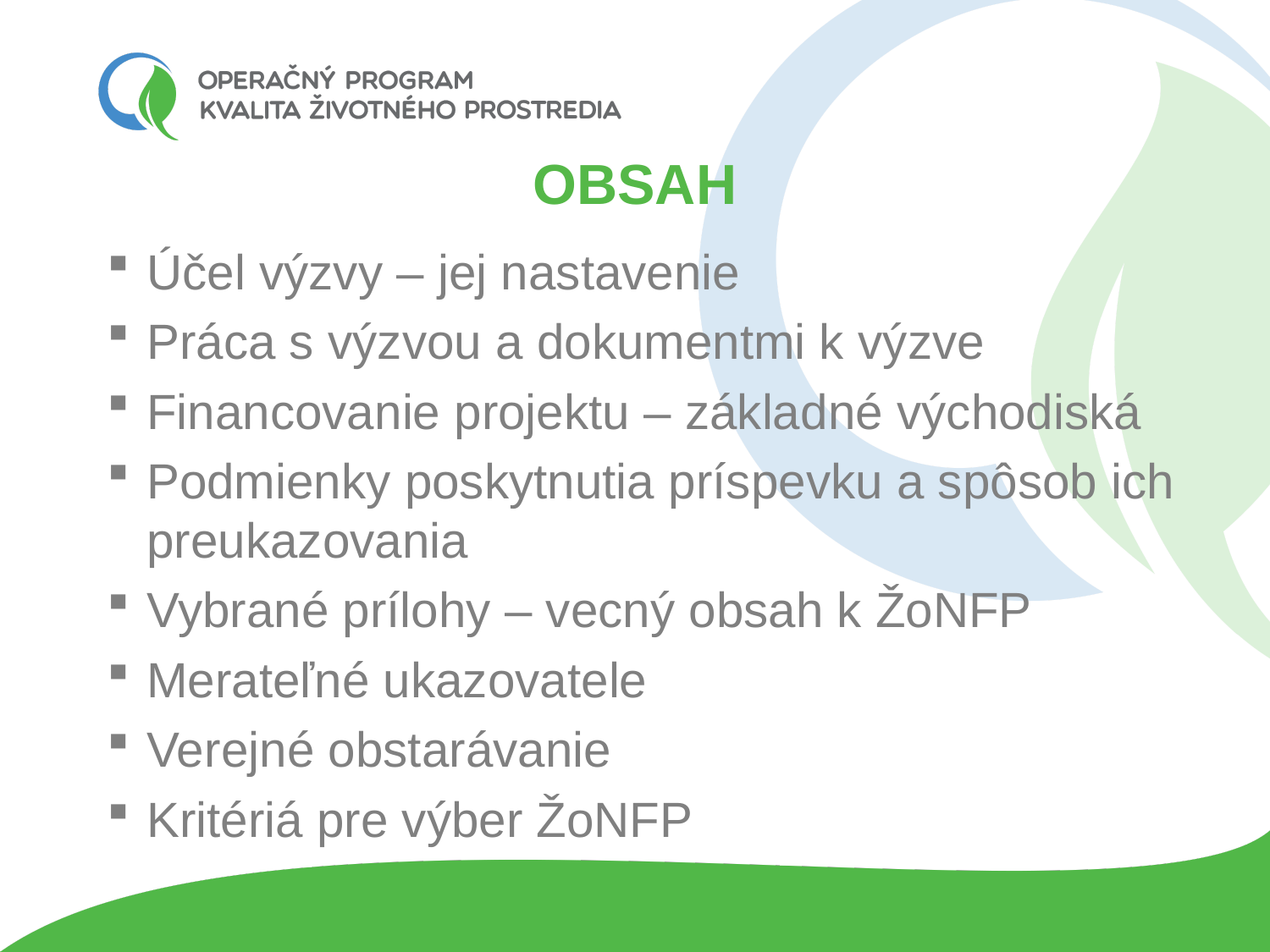

# OBSAH
Účel výzvy – jej nastavenie
Práca s výzvou a dokumentmi k výzve
Financovanie projektu – základné východiská
Podmienky poskytnutia príspevku a spôsob ich preukazovania
Vybrané prílohy – vecný obsah k ŽoNFP
Merateľné ukazovatele
Verejné obstarávanie
Kritériá pre výber ŽoNFP